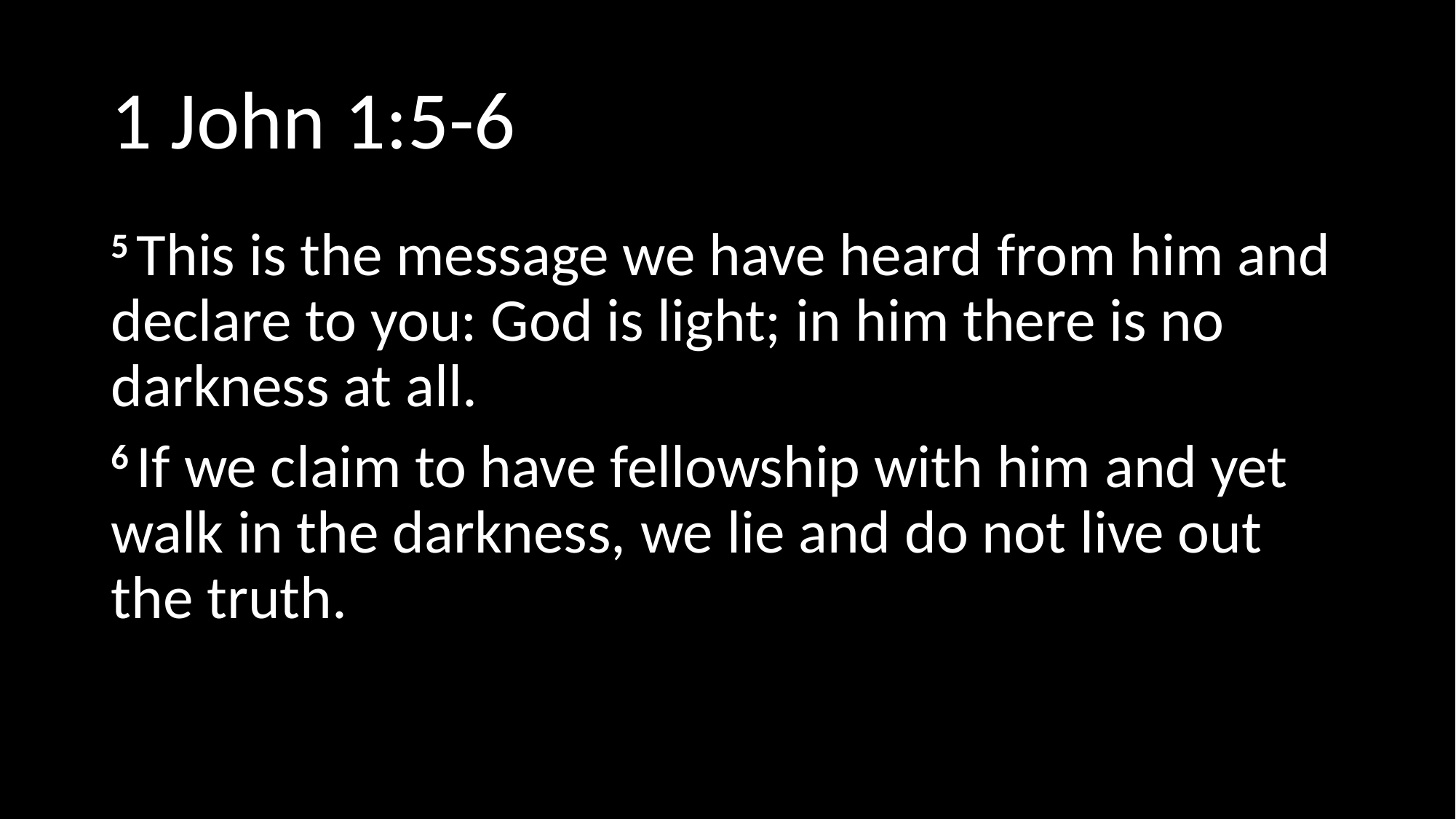

# 1 John 1:5-6
5 This is the message we have heard from him and declare to you: God is light; in him there is no darkness at all.
6 If we claim to have fellowship with him and yet walk in the darkness, we lie and do not live out the truth.